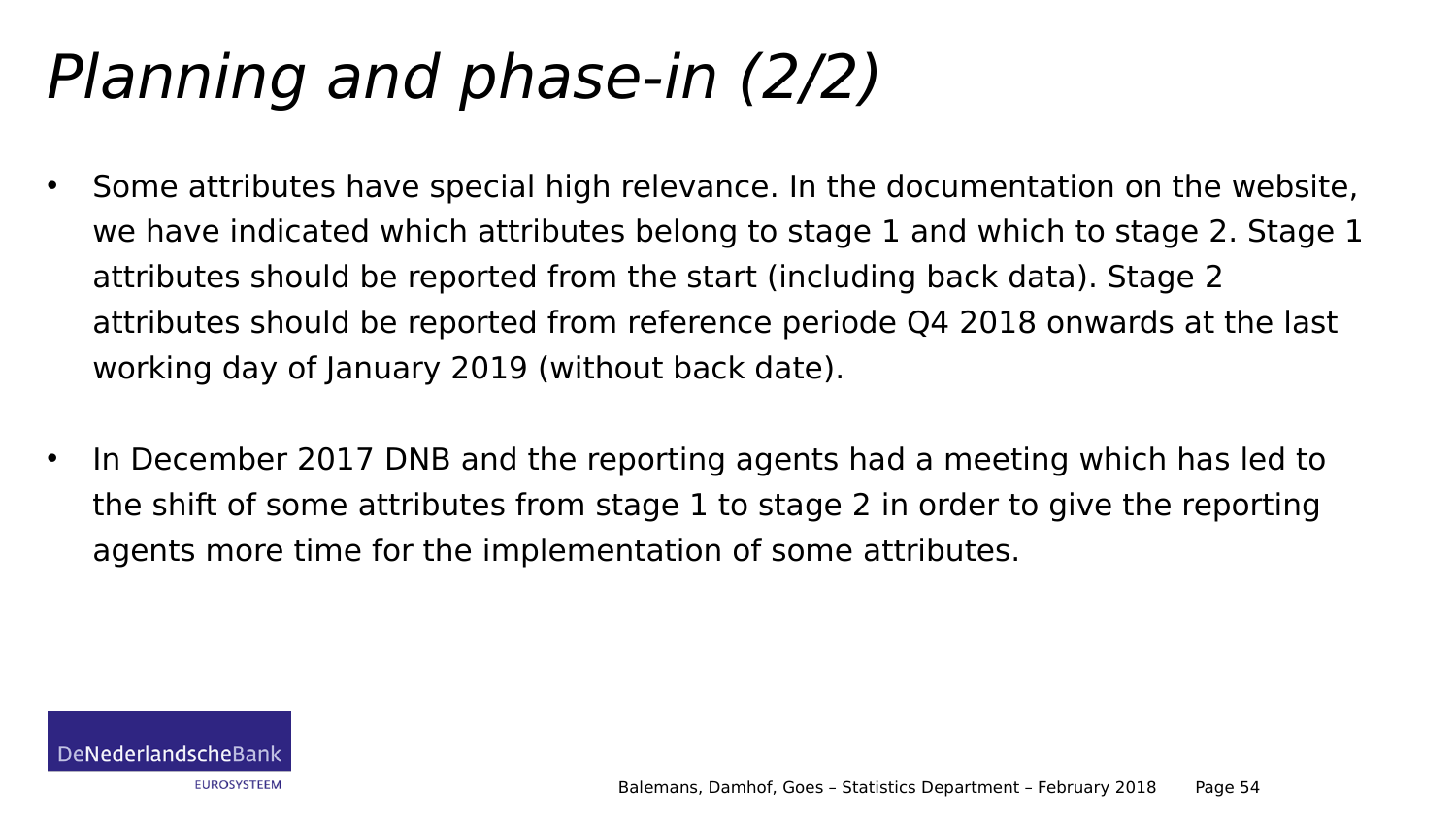

# Planning and phase-in (2/2)
Some attributes have special high relevance. In the documentation on the website, we have indicated which attributes belong to stage 1 and which to stage 2. Stage 1 attributes should be reported from the start (including back data). Stage 2 attributes should be reported from reference periode Q4 2018 onwards at the last working day of January 2019 (without back date).

In December 2017 DNB and the reporting agents had a meeting which has led to the shift of some attributes from stage 1 to stage 2 in order to give the reporting agents more time for the implementation of some attributes.

Page 54
Balemans, Damhof, Goes – Statistics Department – February 2018